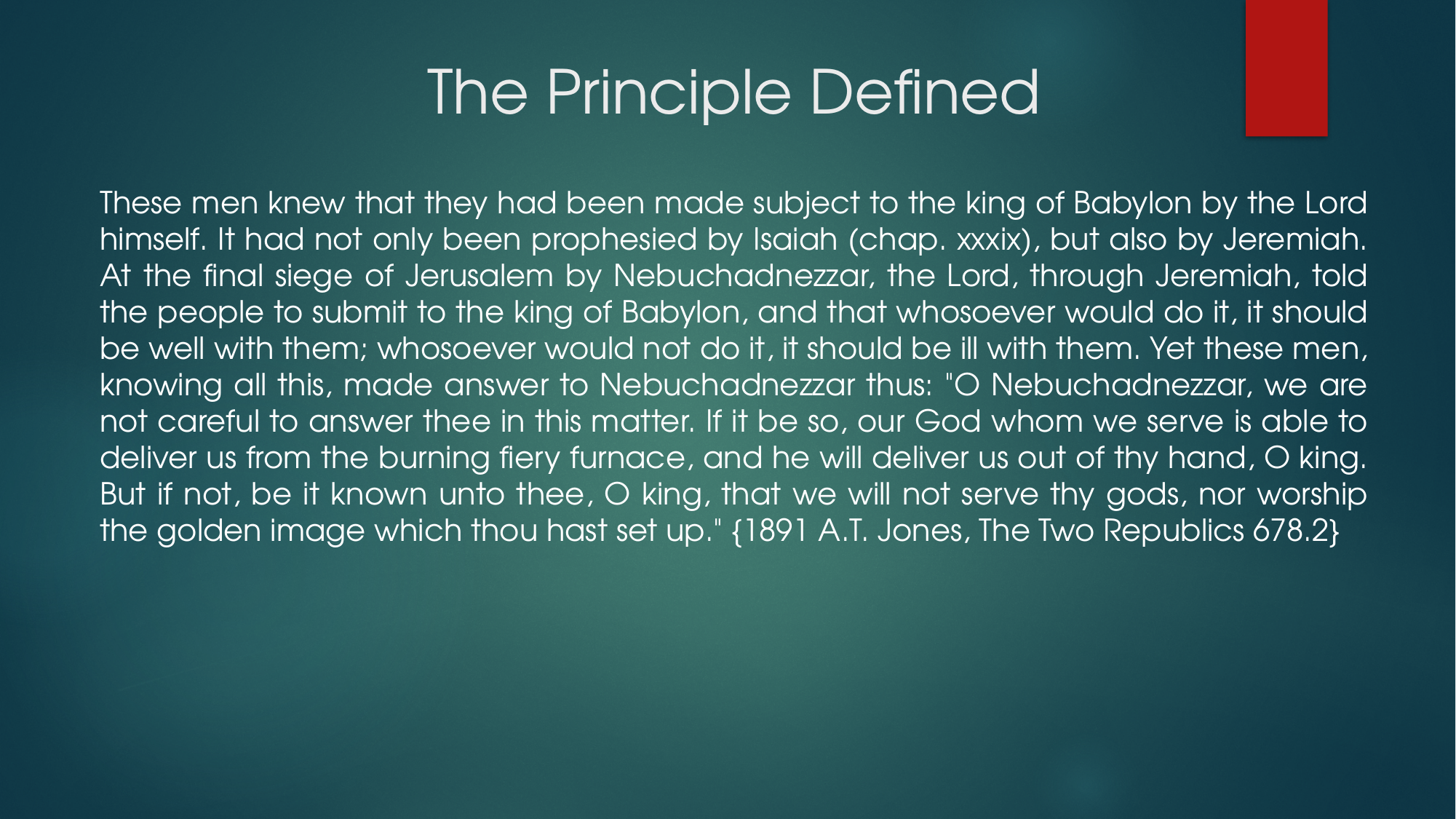

# The Principle Defined
These men knew that they had been made subject to the king of Babylon by the Lord himself. It had not only been prophesied by Isaiah (chap. xxxix), but also by Jeremiah. At the final siege of Jerusalem by Nebuchadnezzar, the Lord, through Jeremiah, told the people to submit to the king of Babylon, and that whosoever would do it, it should be well with them; whosoever would not do it, it should be ill with them. Yet these men, knowing all this, made answer to Nebuchadnezzar thus: "O Nebuchadnezzar, we are not careful to answer thee in this matter. If it be so, our God whom we serve is able to deliver us from the burning fiery furnace, and he will deliver us out of thy hand, O king. But if not, be it known unto thee, O king, that we will not serve thy gods, nor worship the golden image which thou hast set up." {1891 A.T. Jones, The Two Republics 678.2}